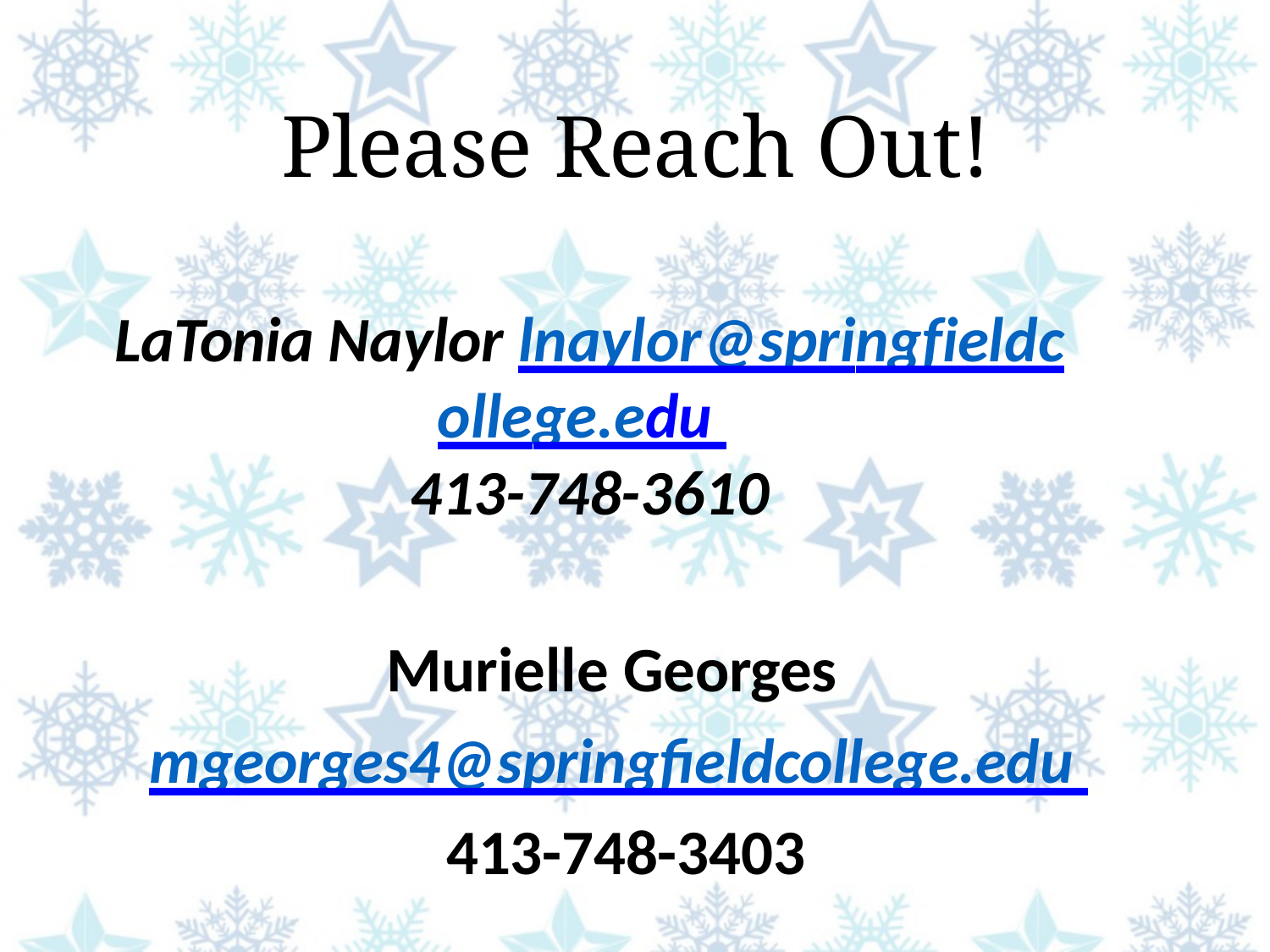

# Please Reach Out!

LaTonia Naylor lnaylor@springfieldcollege.edu
413-748-3610

Murielle Georges  mgeorges4@springfieldcollege.edu
413-748-3403